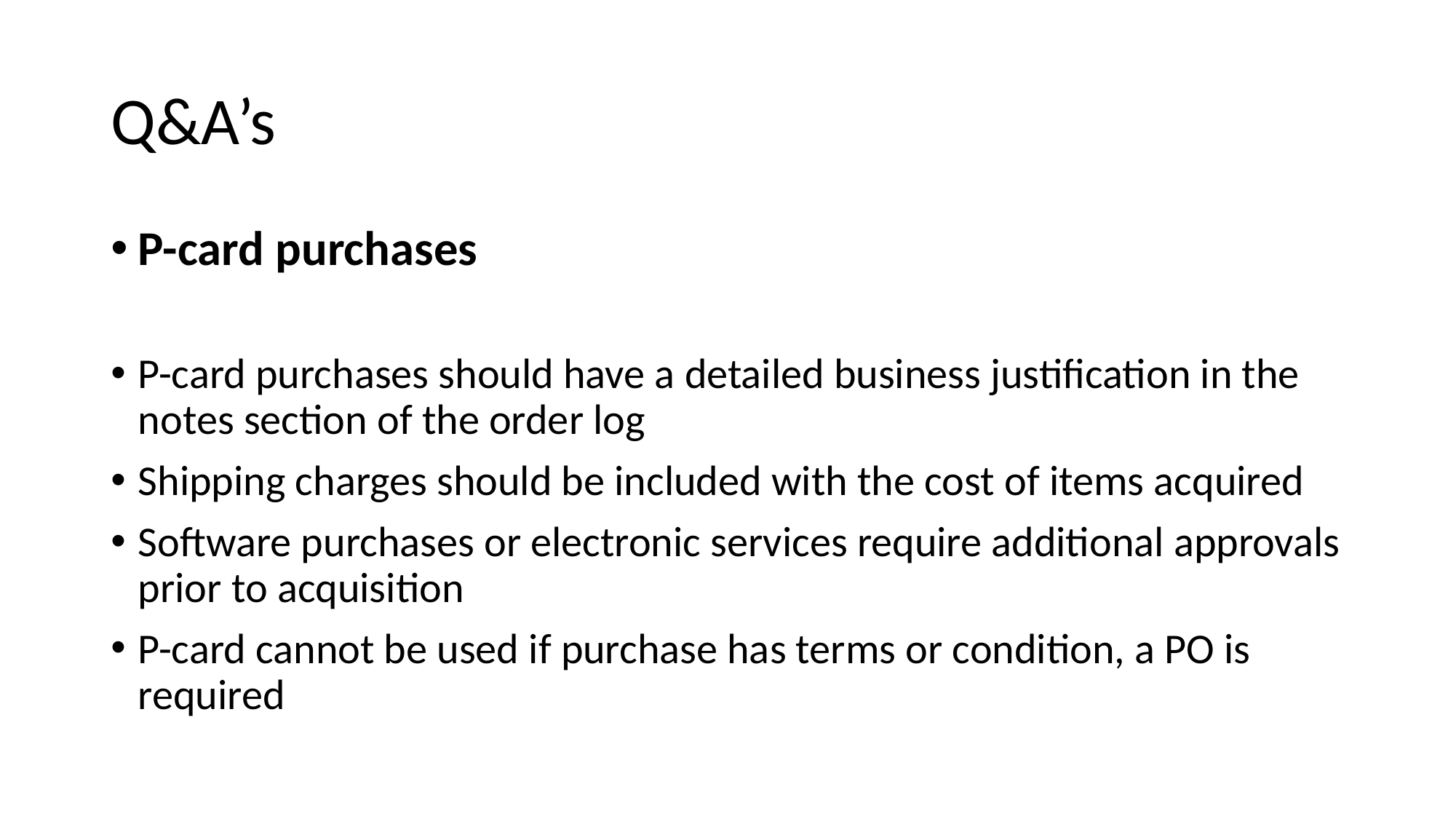

# Q&A’s
P-card purchases

P-card purchases should have a detailed business justification in the notes section of the order log
Shipping charges should be included with the cost of items acquired
Software purchases or electronic services require additional approvals prior to acquisition
P-card cannot be used if purchase has terms or condition, a PO is required